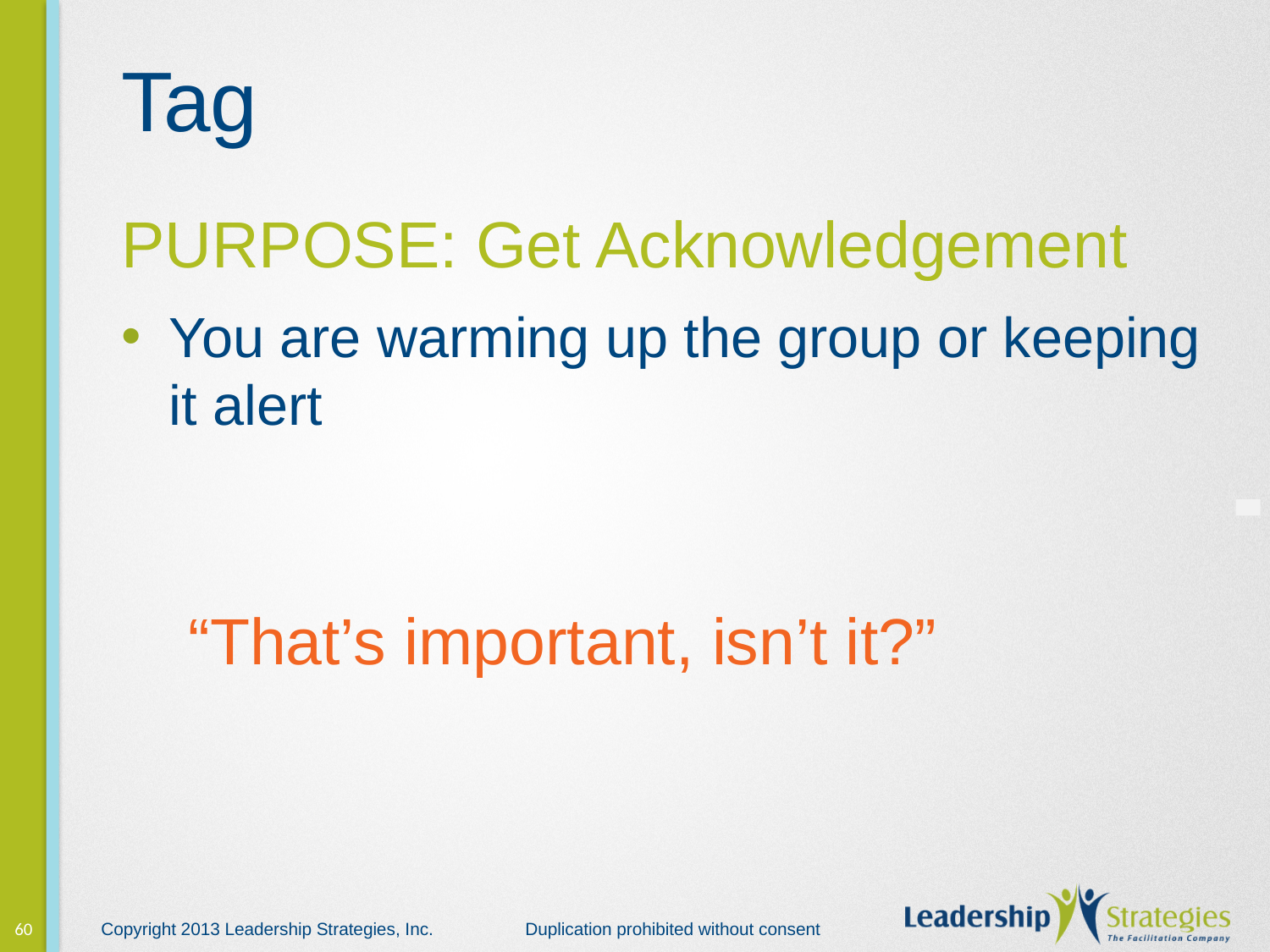

# Tag
Purpose: Get Acknowledgement
You are warming up the group or keeping
it alert
-
“That’s important, isn’t it?”
60